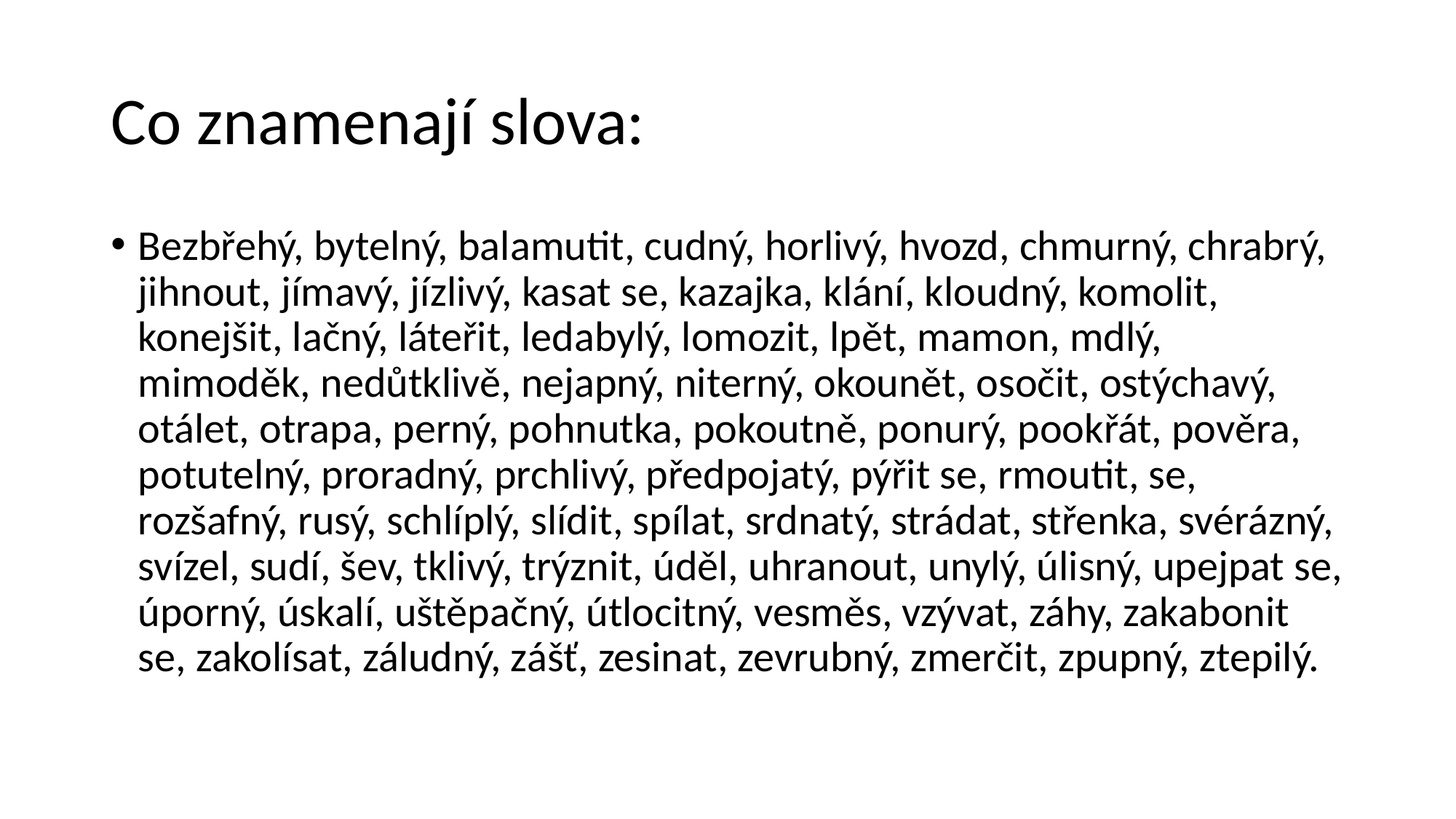

# Co znamenají slova:
Bezbřehý, bytelný, balamutit, cudný, horlivý, hvozd, chmurný, chrabrý, jihnout, jímavý, jízlivý, kasat se, kazajka, klání, kloudný, komolit, konejšit, lačný, láteřit, ledabylý, lomozit, lpět, mamon, mdlý, mimoděk, nedůtklivě, nejapný, niterný, okounět, osočit, ostýchavý, otálet, otrapa, perný, pohnutka, pokoutně, ponurý, pookřát, pověra, potutelný, proradný, prchlivý, předpojatý, pýřit se, rmoutit, se, rozšafný, rusý, schlíplý, slídit, spílat, srdnatý, strádat, střenka, svérázný, svízel, sudí, šev, tklivý, trýznit, úděl, uhranout, unylý, úlisný, upejpat se, úporný, úskalí, uštěpačný, útlocitný, vesměs, vzývat, záhy, zakabonit se, zakolísat, záludný, zášť, zesinat, zevrubný, zmerčit, zpupný, ztepilý.